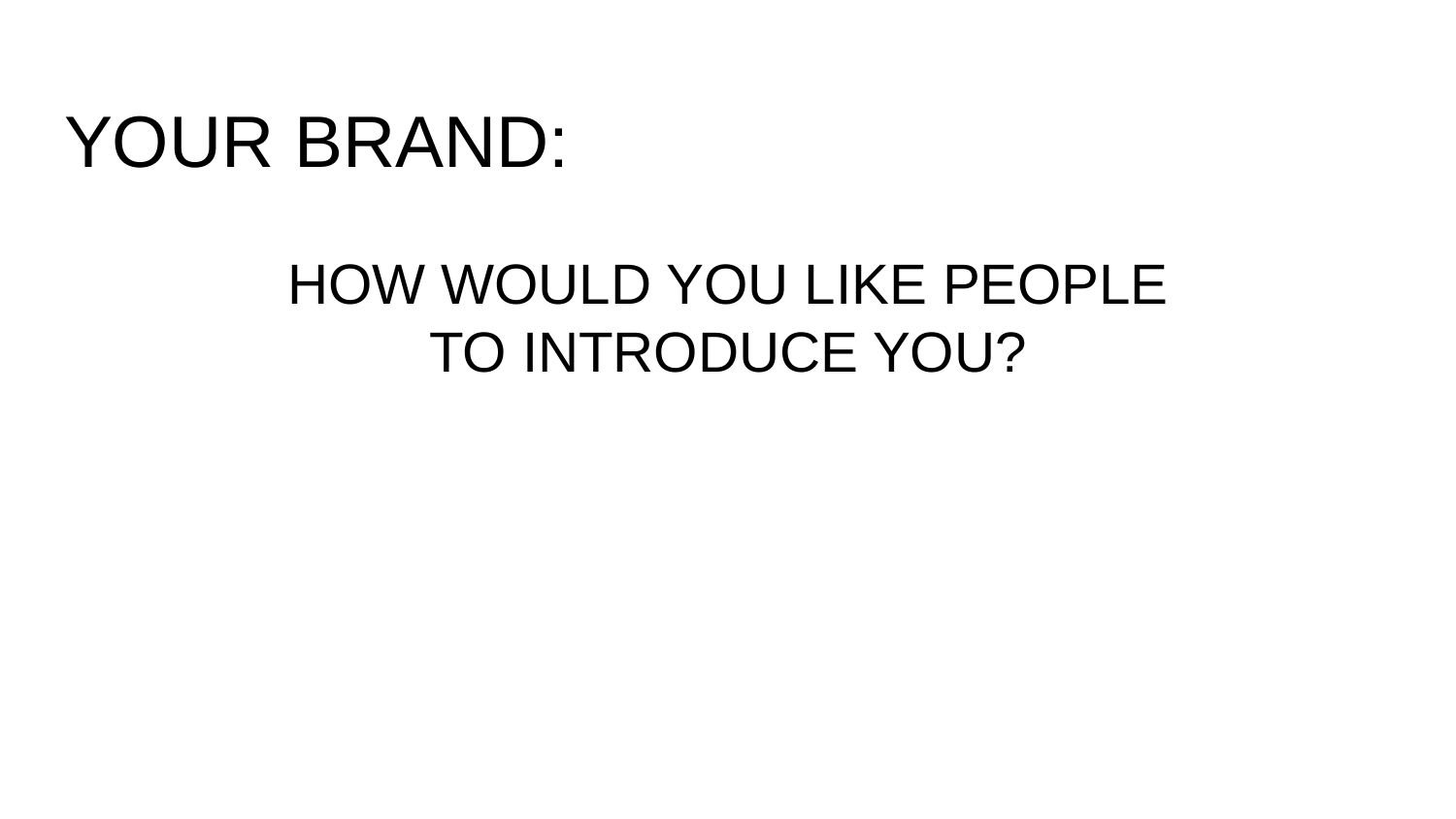

# YOUR BRAND:
HOW WOULD YOU LIKE PEOPLE
TO INTRODUCE YOU?